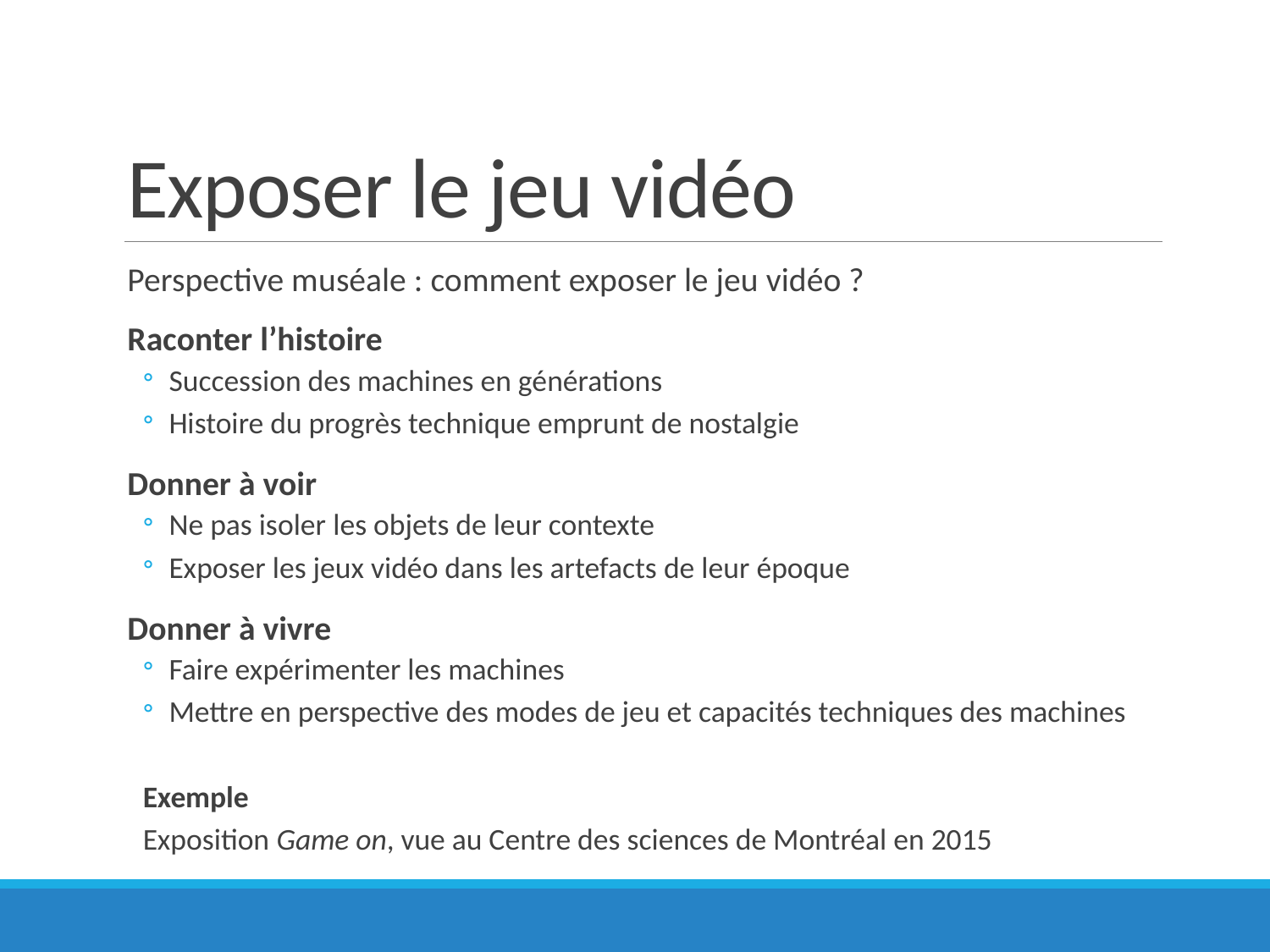

# Exposer le jeu vidéo
Perspective muséale : comment exposer le jeu vidéo ?
Raconter l’histoire
Succession des machines en générations
Histoire du progrès technique emprunt de nostalgie
Donner à voir
Ne pas isoler les objets de leur contexte
Exposer les jeux vidéo dans les artefacts de leur époque
Donner à vivre
Faire expérimenter les machines
Mettre en perspective des modes de jeu et capacités techniques des machines

Exemple
Exposition Game on, vue au Centre des sciences de Montréal en 2015